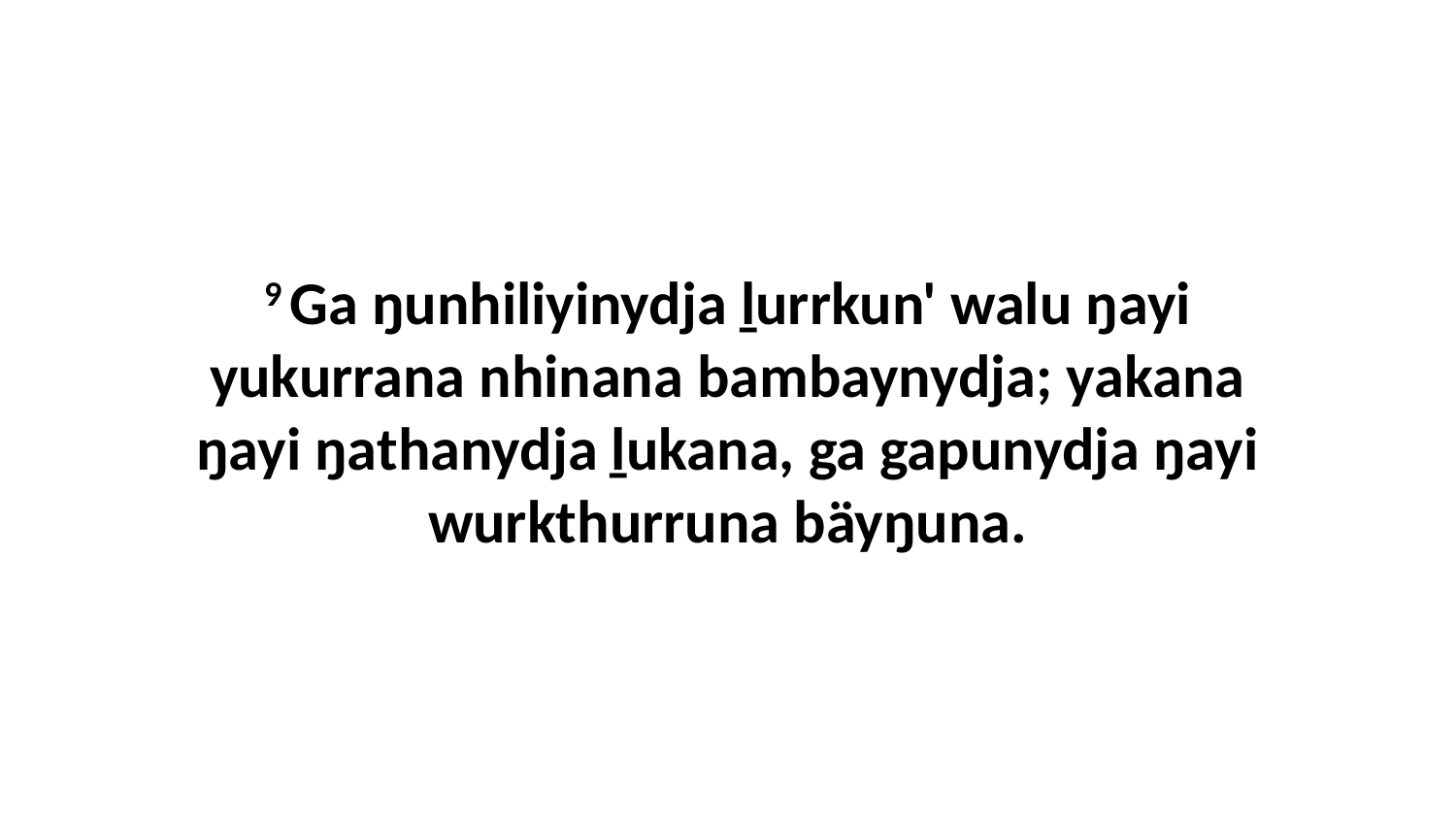

9 Ga ŋunhiliyinydja ḻurrkun' walu ŋayi yukurrana nhinana bambaynydja; yakana ŋayi ŋathanydja ḻukana, ga gapunydja ŋayi wurkthurruna bäyŋuna.